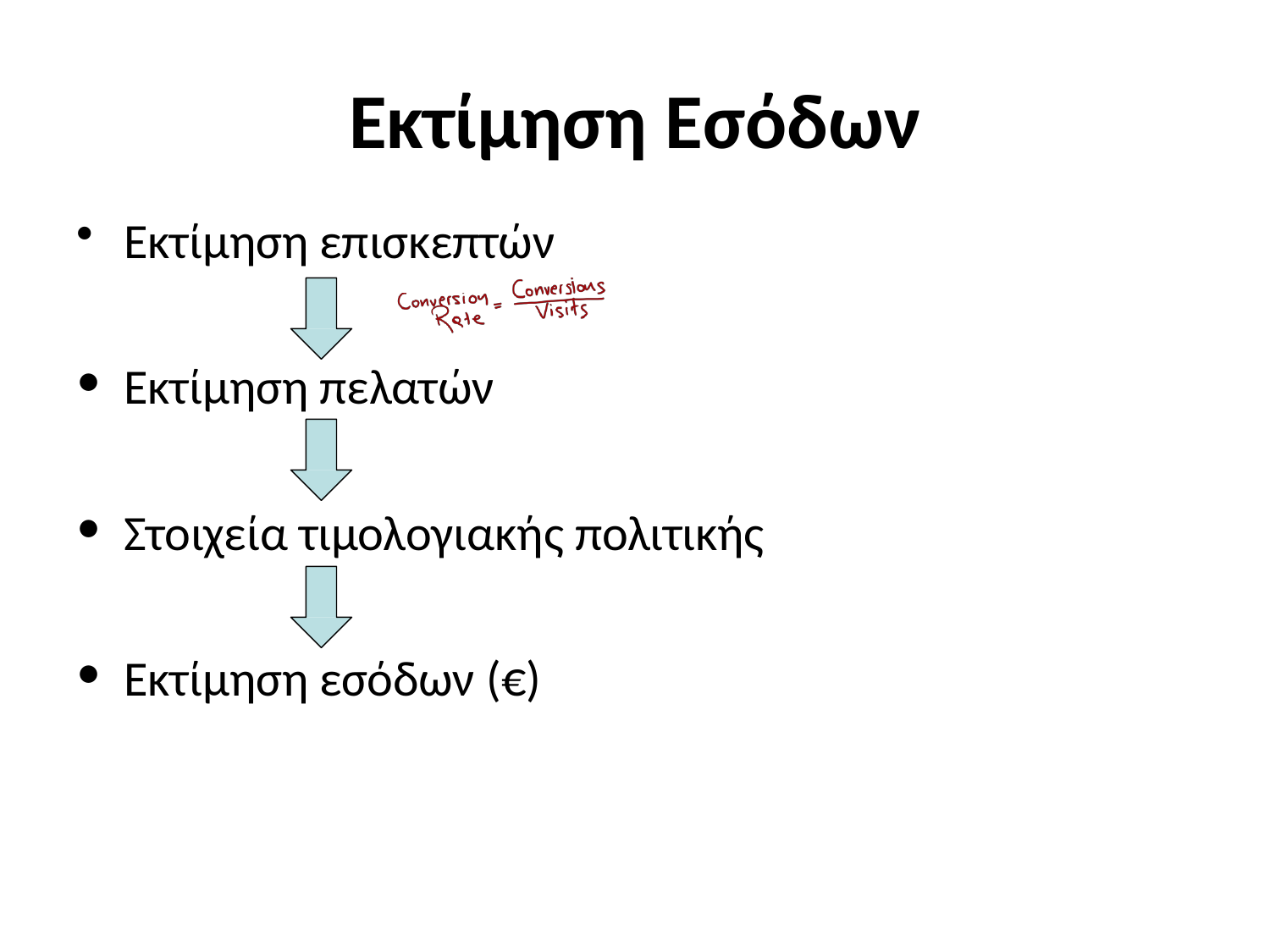

# Εκτίμηση Εσόδων
Εκτίμηση επισκεπτών

Εκτίμηση πελατών

Στοιχεία τιμολογιακής πολιτικής

Εκτίμηση εσόδων (€)